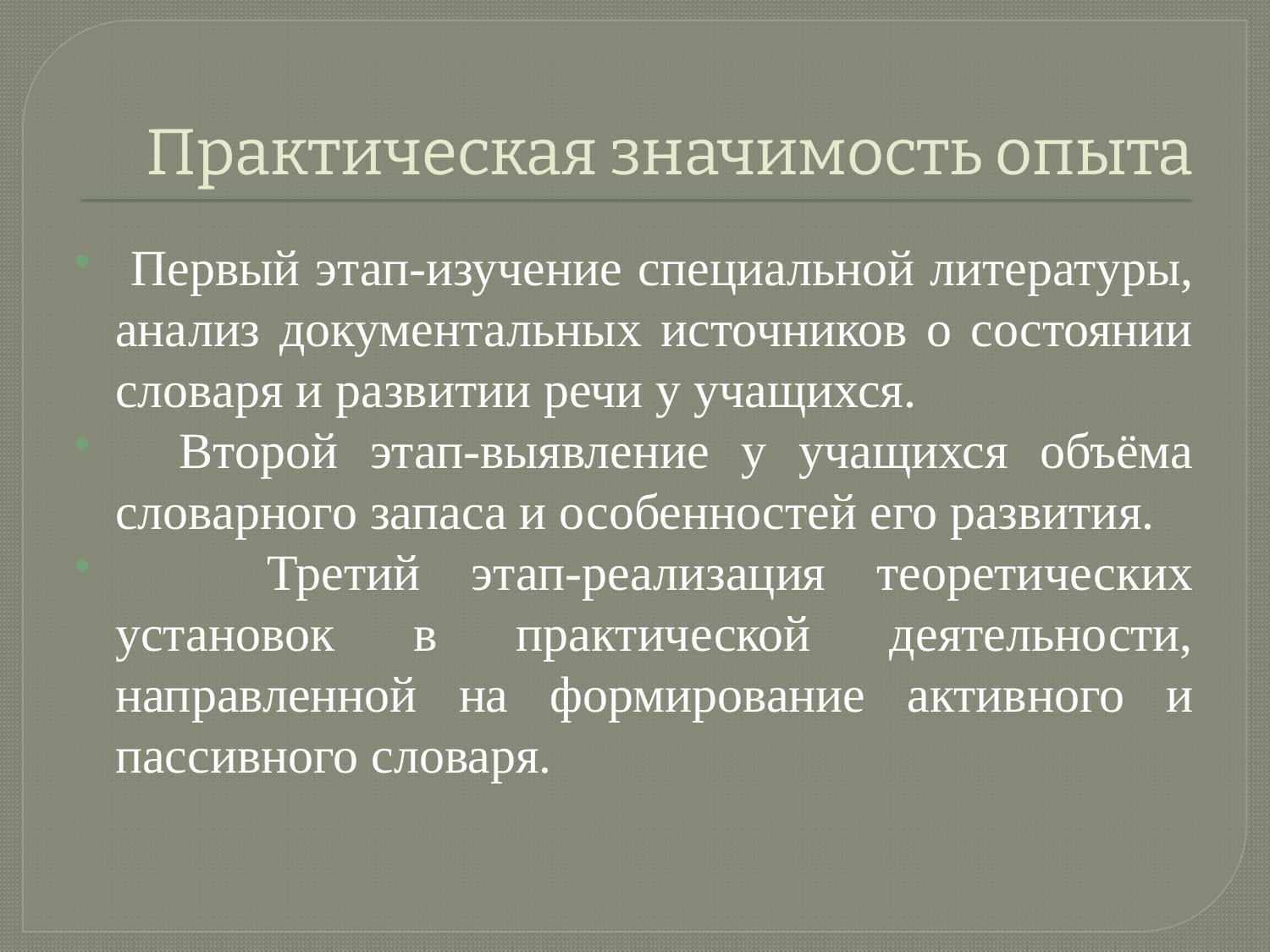

# Практическая значимость опыта
 Первый этап-изучение специальной литературы, анализ документальных источников о состоянии словаря и развитии речи у учащихся.
  Второй этап-выявление у учащихся объёма словарного запаса и особенностей его развития.
   Третий этап-реализация теоретических установок в практической деятельности, направленной на формирование активного и пассивного словаря.